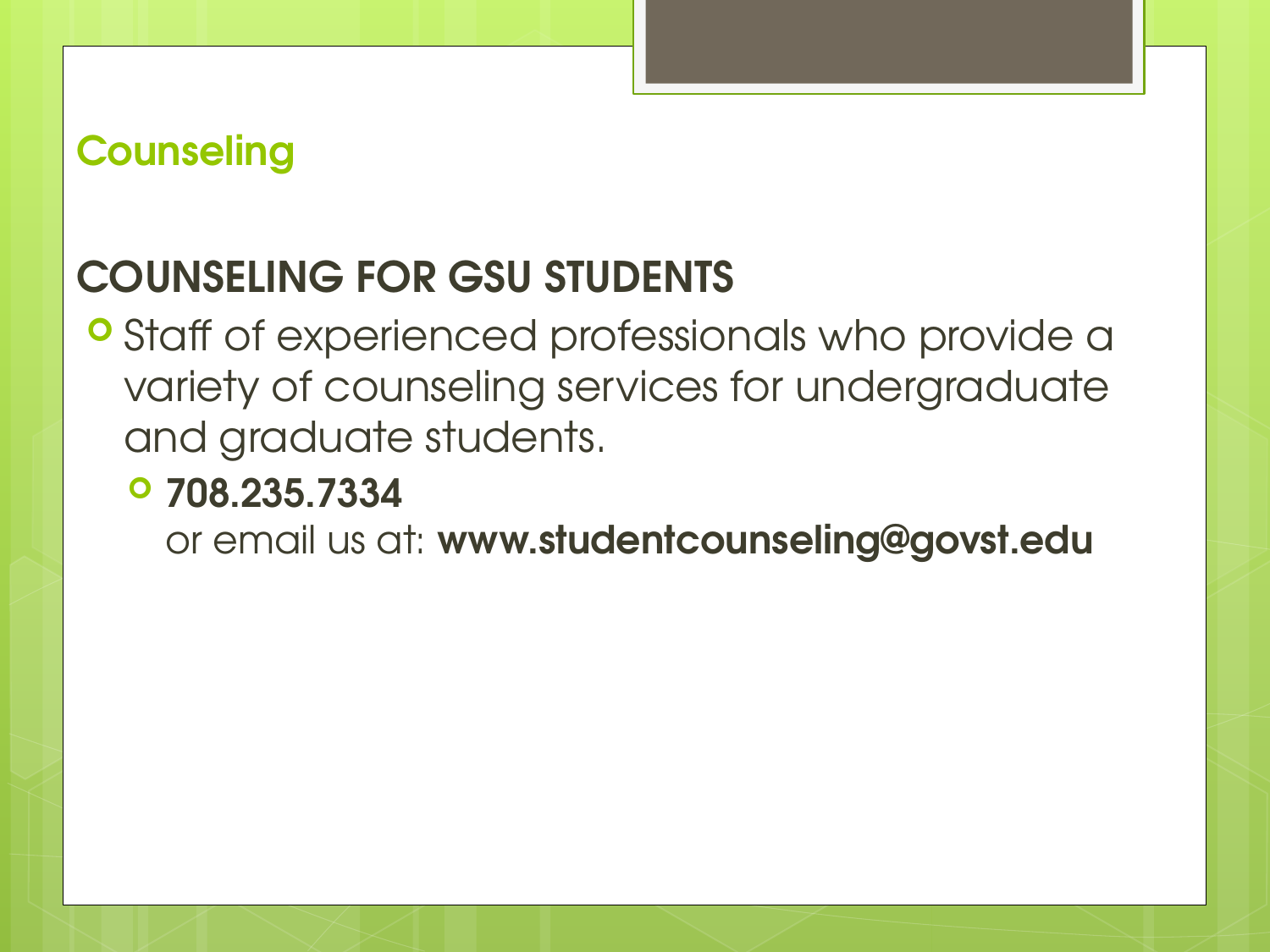

# Counseling
Counseling for GSU STUDENTS
Staff of experienced professionals who provide a variety of counseling services for undergraduate and graduate students.
708.235.7334
or email us at: www.studentcounseling@govst.edu